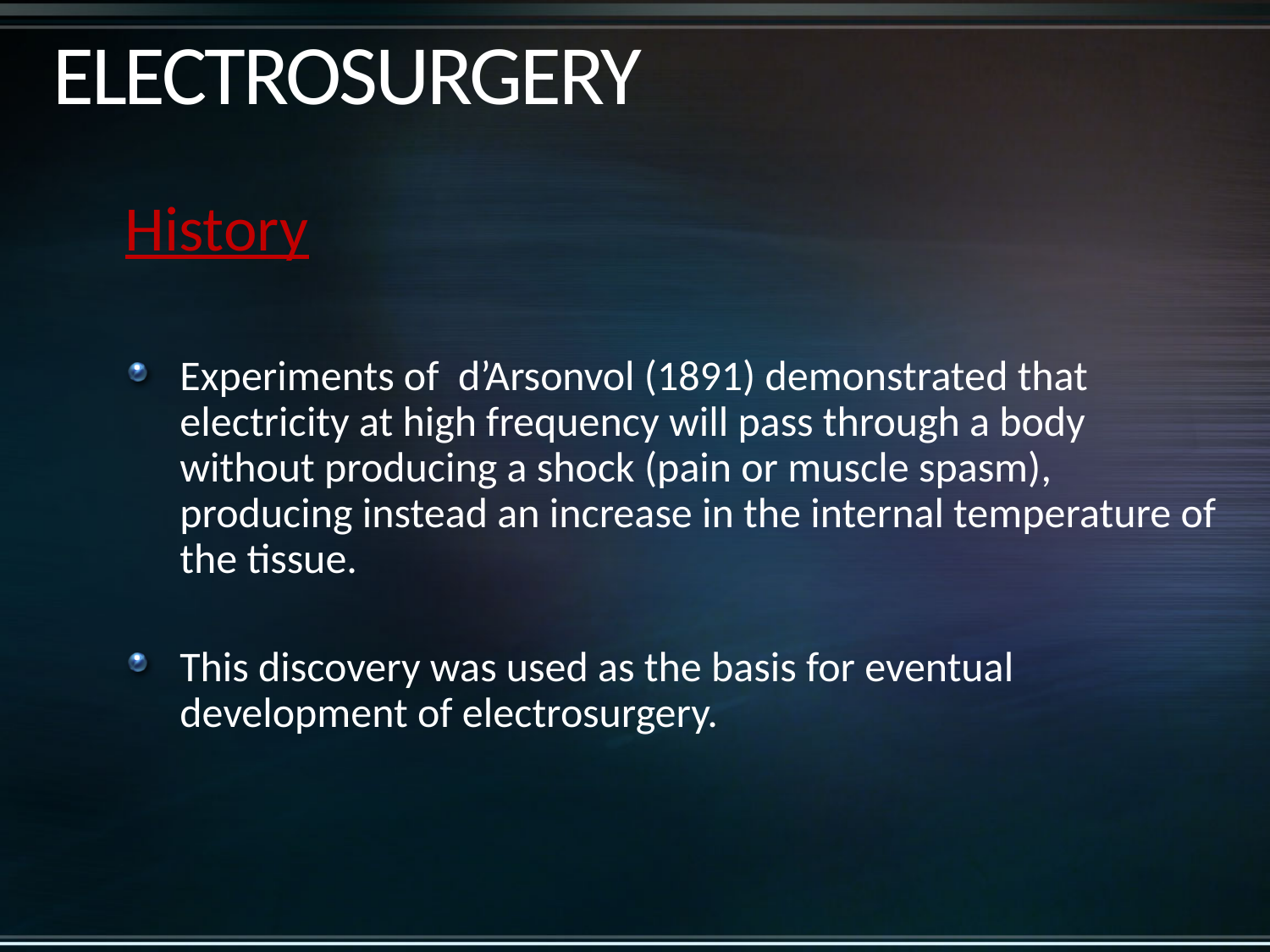

# ELECTROSURGERY
History

Experiments of  d’Arsonvol (1891) demonstrated that electricity at high frequency will pass through a body without producing a shock (pain or muscle spasm), producing instead an increase in the internal temperature of the tissue.

This discovery was used as the basis for eventual development of electrosurgery.